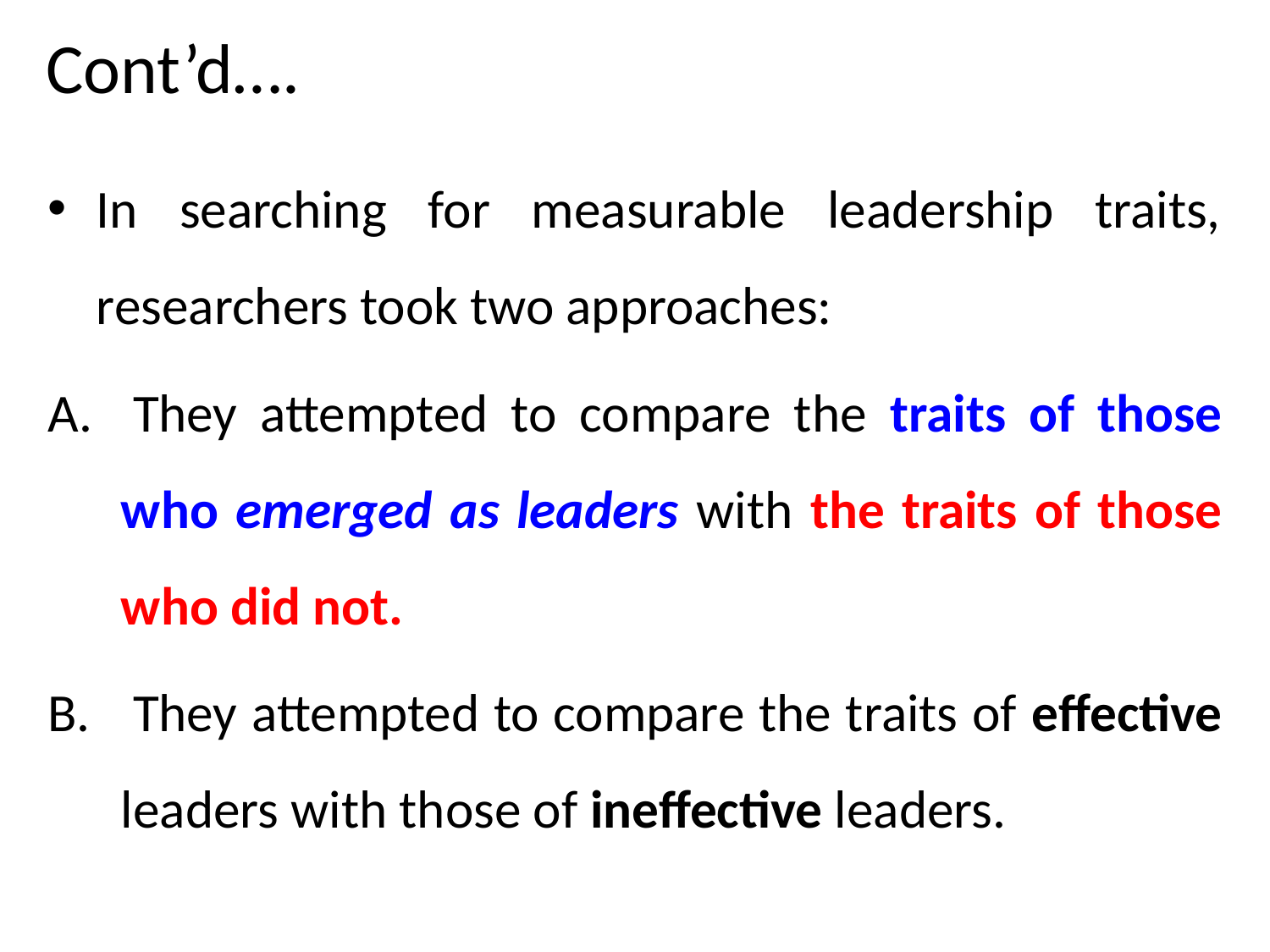

# Cont’d….
In searching for measurable leadership traits, researchers took two approaches:
 They attempted to compare the traits of those who emerged as leaders with the traits of those who did not.
 They attempted to compare the traits of effective leaders with those of ineffective leaders.